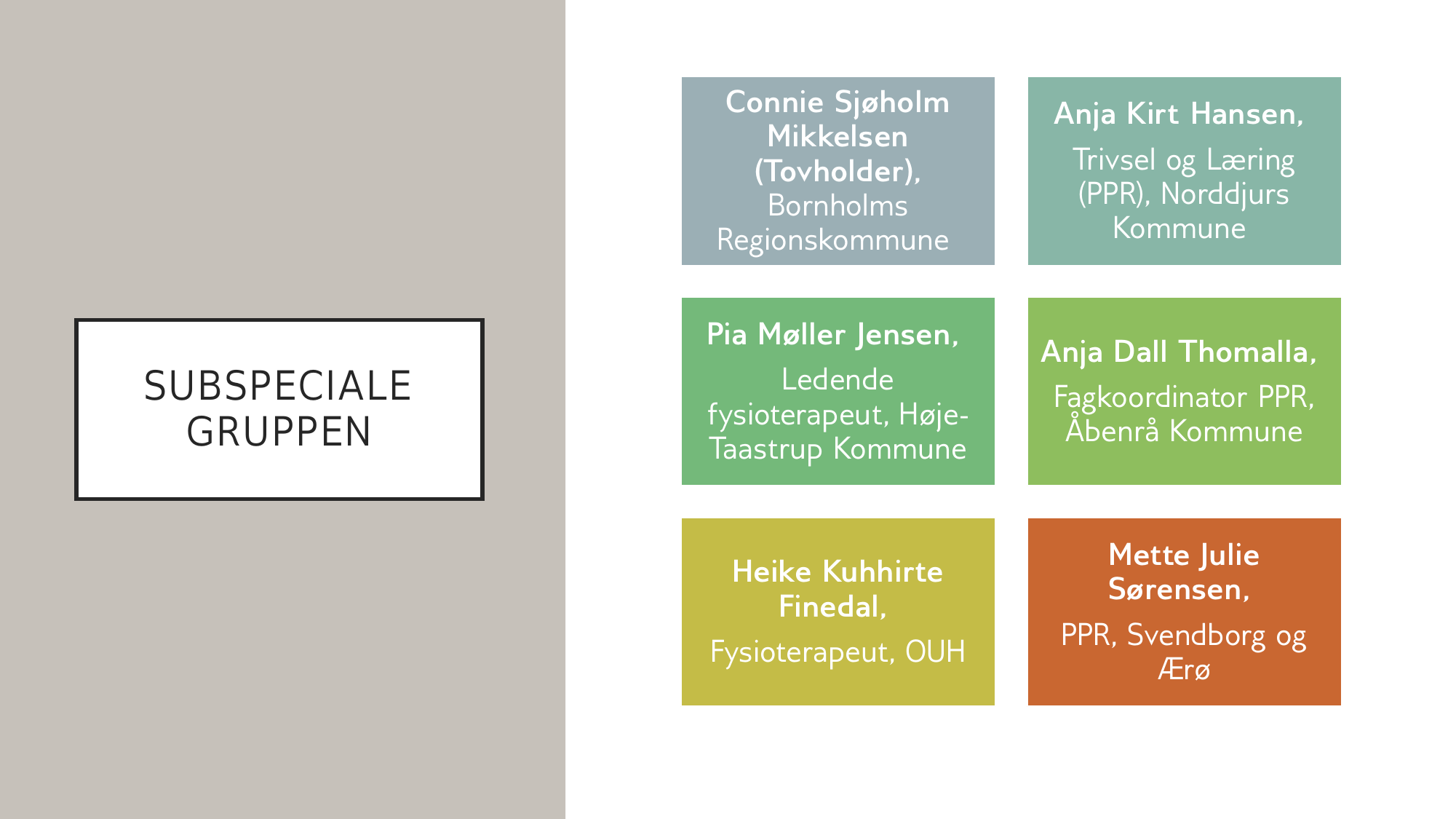

Connie Sjøholm Mikkelsen (Tovholder), Bornholms Regionskommune
Anja Kirt Hansen,
Trivsel og Læring (PPR), Norddjurs Kommune
Pia Møller Jensen,
Ledende fysioterapeut, Høje-Taastrup Kommune
Anja Dall Thomalla,
Fagkoordinator PPR, Åbenrå Kommune
Heike Kuhhirte Finedal,
Fysioterapeut, OUH
Mette Julie Sørensen,
PPR, Svendborg og Ærø
# Subspeciale Gruppen